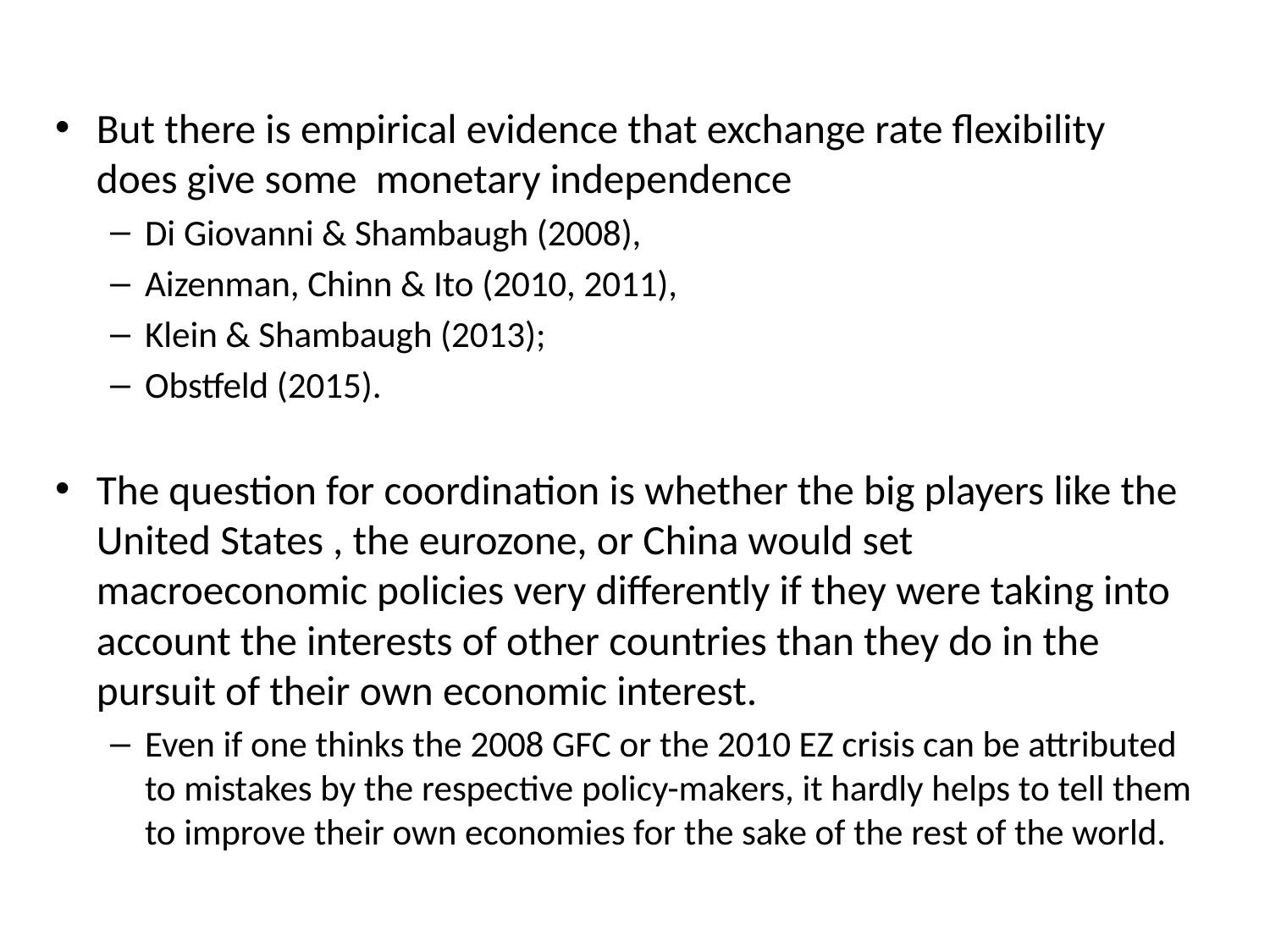

But there is empirical evidence that exchange rate flexibility does give some  monetary independence
Di Giovanni & Shambaugh (2008),
Aizenman, Chinn & Ito (2010, 2011),
Klein & Shambaugh (2013);
Obstfeld (2015).

The question for coordination is whether the big players like the United States , the eurozone, or China would set macroeconomic policies very differently if they were taking into account the interests of other countries than they do in the pursuit of their own economic interest.
Even if one thinks the 2008 GFC or the 2010 EZ crisis can be attributed to mistakes by the respective policy-makers, it hardly helps to tell them to improve their own economies for the sake of the rest of the world.